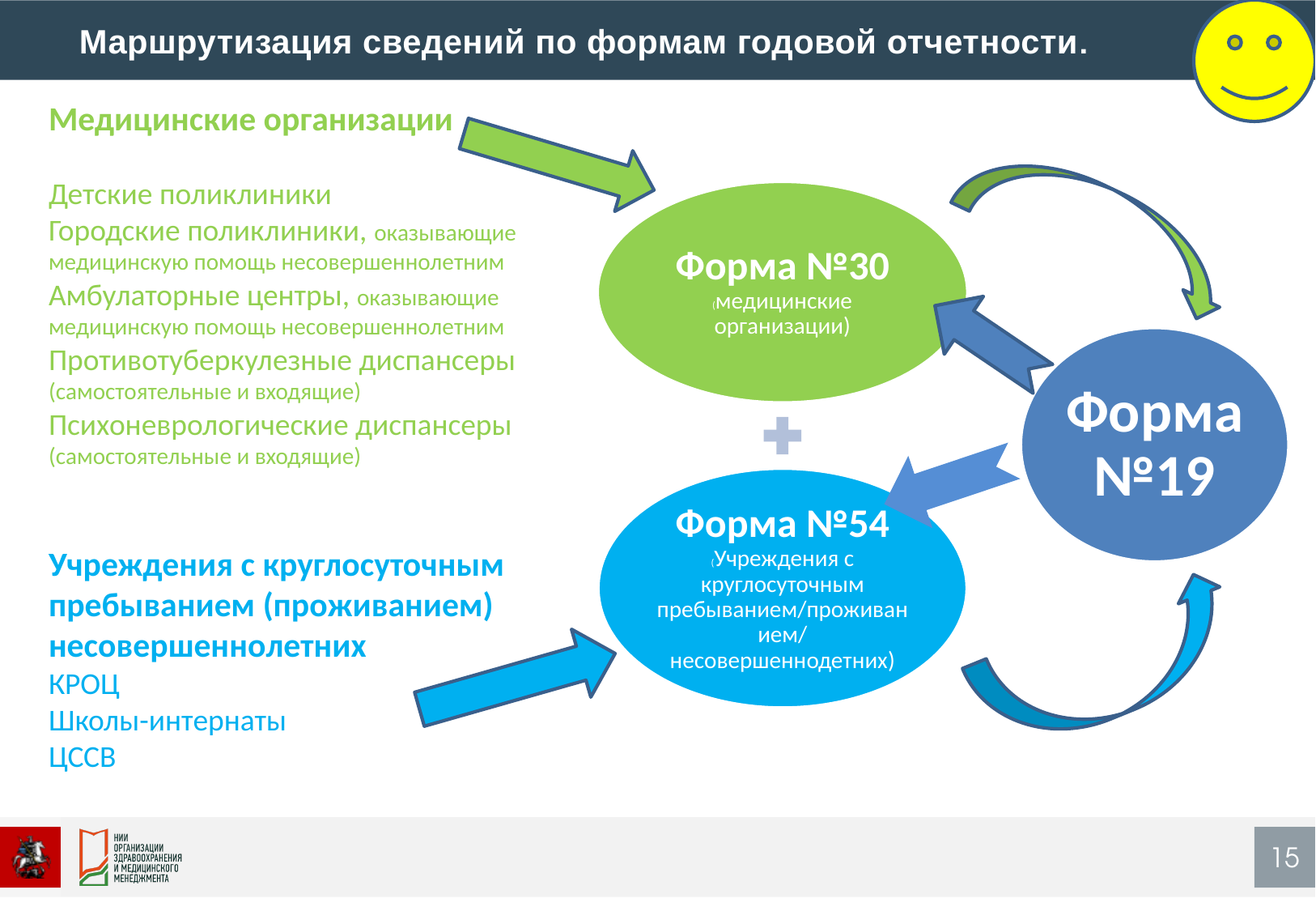

Маршрутизация сведений по формам годовой отчетности.
Форма №30 (медицинские организации)

Форма №54 (Учреждения с круглосуточным пребыванием/проживанием/ несовершеннодетних)

Форма №19
Медицинские организации

Детские поликлиники
Городские поликлиники, оказывающие медицинскую помощь несовершеннолетним
Амбулаторные центры, оказывающие медицинскую помощь несовершеннолетним
Противотуберкулезные диспансеры (самостоятельные и входящие)
Психоневрологические диспансеры (самостоятельные и входящие)

Учреждения с круглосуточным пребыванием (проживанием)  несовершеннолетних
КРОЦ
Школы-интернаты
ЦССВ